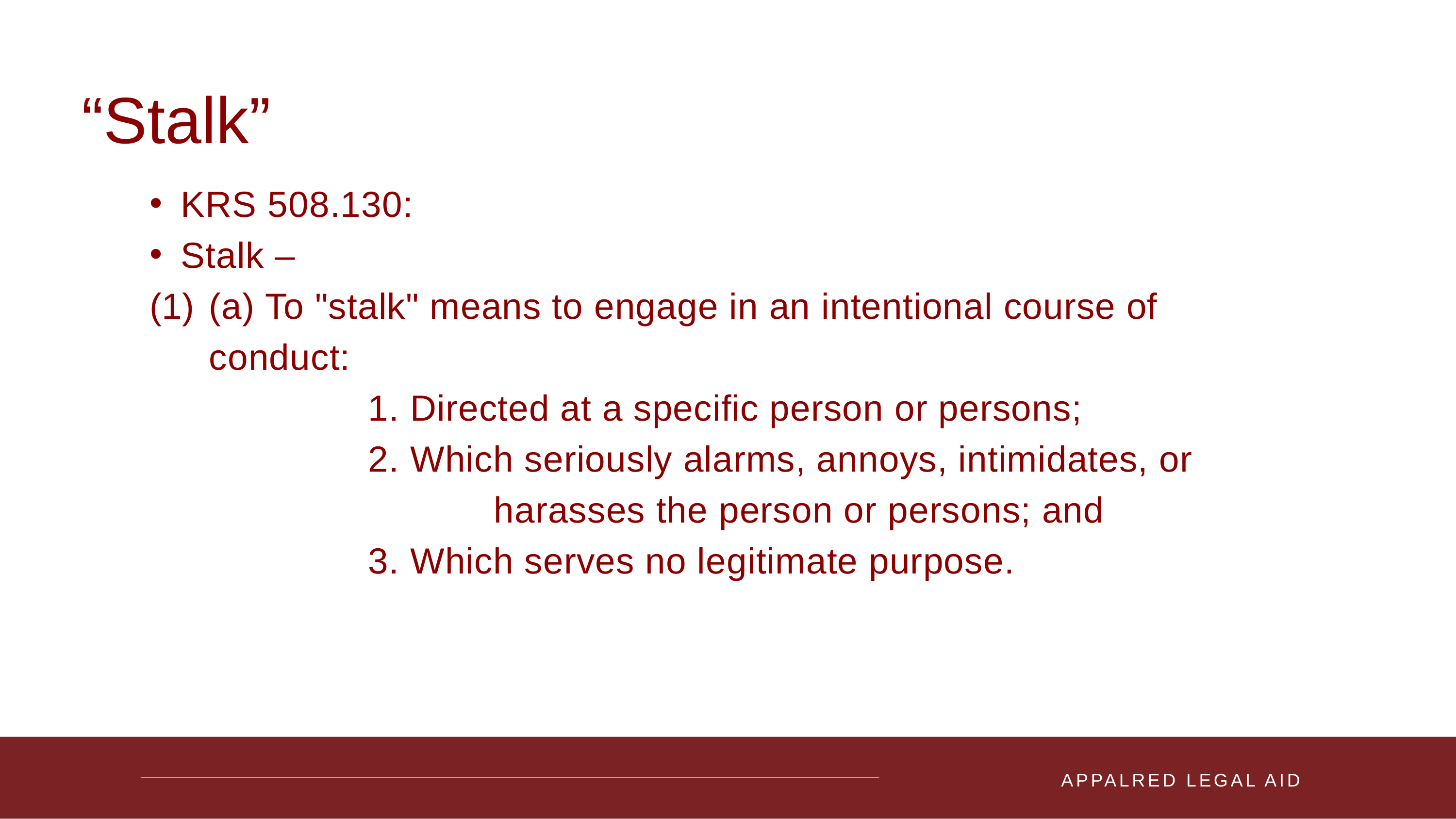

“Stalk”
KRS 508.130:
Stalk –
(a) To "stalk" means to engage in an intentional course of conduct:
			1. Directed at a specific person or persons;
			2. Which seriously alarms, annoys, intimidates, or 				     harasses the person or persons; and
			3. Which serves no legitimate purpose.

01
APPALRED LEGAL AID